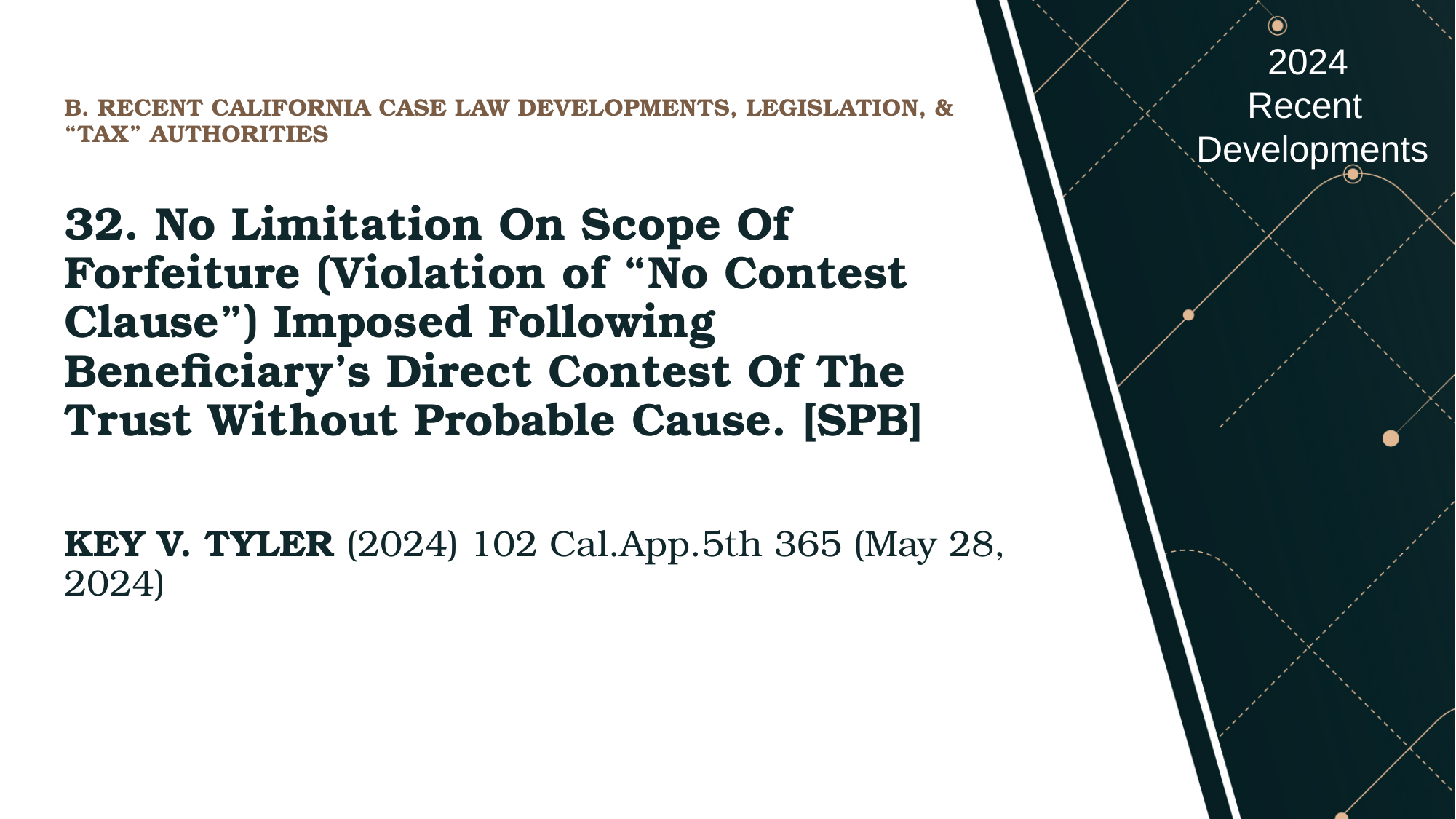

# B. RECENT CALIFORNIA CASE LAW DEVELOPMENTS, LEGISLATION, & “TAX” AUTHORITIES
32. No Limitation On Scope Of Forfeiture (Violation of “No Contest Clause”) Imposed Following Beneficiary’s Direct Contest Of The Trust Without Probable Cause. [SPB]

KEY V. TYLER (2024) 102 Cal.App.5th 365 (May 28, 2024)